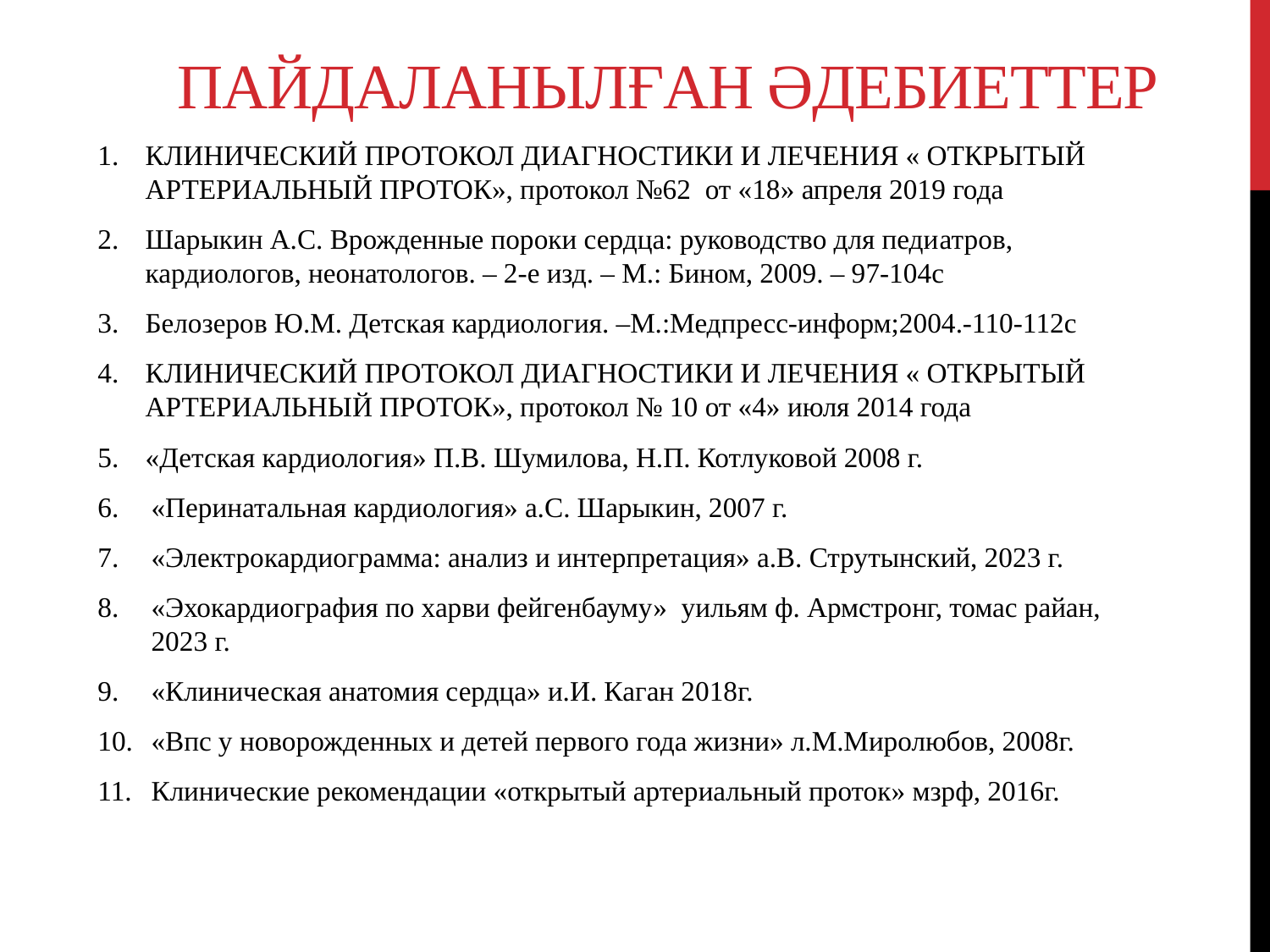

# Пайдаланылған әдебиеттер
КЛИНИЧЕСКИЙ ПРОТОКОЛ ДИАГНОСТИКИ И ЛЕЧЕНИЯ « ОТКРЫТЫЙ АРТЕРИАЛЬНЫЙ ПРОТОК», протокол №62  от «18» апреля 2019 года
Шарыкин А.С. Врожденные пороки сердца: руководство для педи­атров, кардиологов, неонатологов. – 2-е изд. – М.: Бином, 2009. – 97-104с
Белозеров Ю.М. Детская кардиология. –М.:Медпресс-информ;2004.-110-112с
КЛИНИЧЕСКИЙ ПРОТОКОЛ ДИАГНОСТИКИ И ЛЕЧЕНИЯ « ОТКРЫТЫЙ АРТЕРИАЛЬНЫЙ ПРОТОК», протокол № 10 от «4» июля 2014 года
«Детская кардиология» П.В. Шумилова, Н.П. Котлуковой 2008 г.
«Перинатальная кардиология» а.С. Шарыкин, 2007 г.
«Электрокардиограмма: анализ и интерпретация» а.В. Струтынский, 2023 г.
«Эхокардиография по харви фейгенбауму»  уильям ф. Армстронг, томас райан, 2023 г.
«Клиническая анатомия сердца» и.И. Каган 2018г.
«Впс у новорожденных и детей первого года жизни» л.М.Миролюбов, 2008г.
Клинические рекомендации «открытый артериальный проток» мзрф, 2016г.